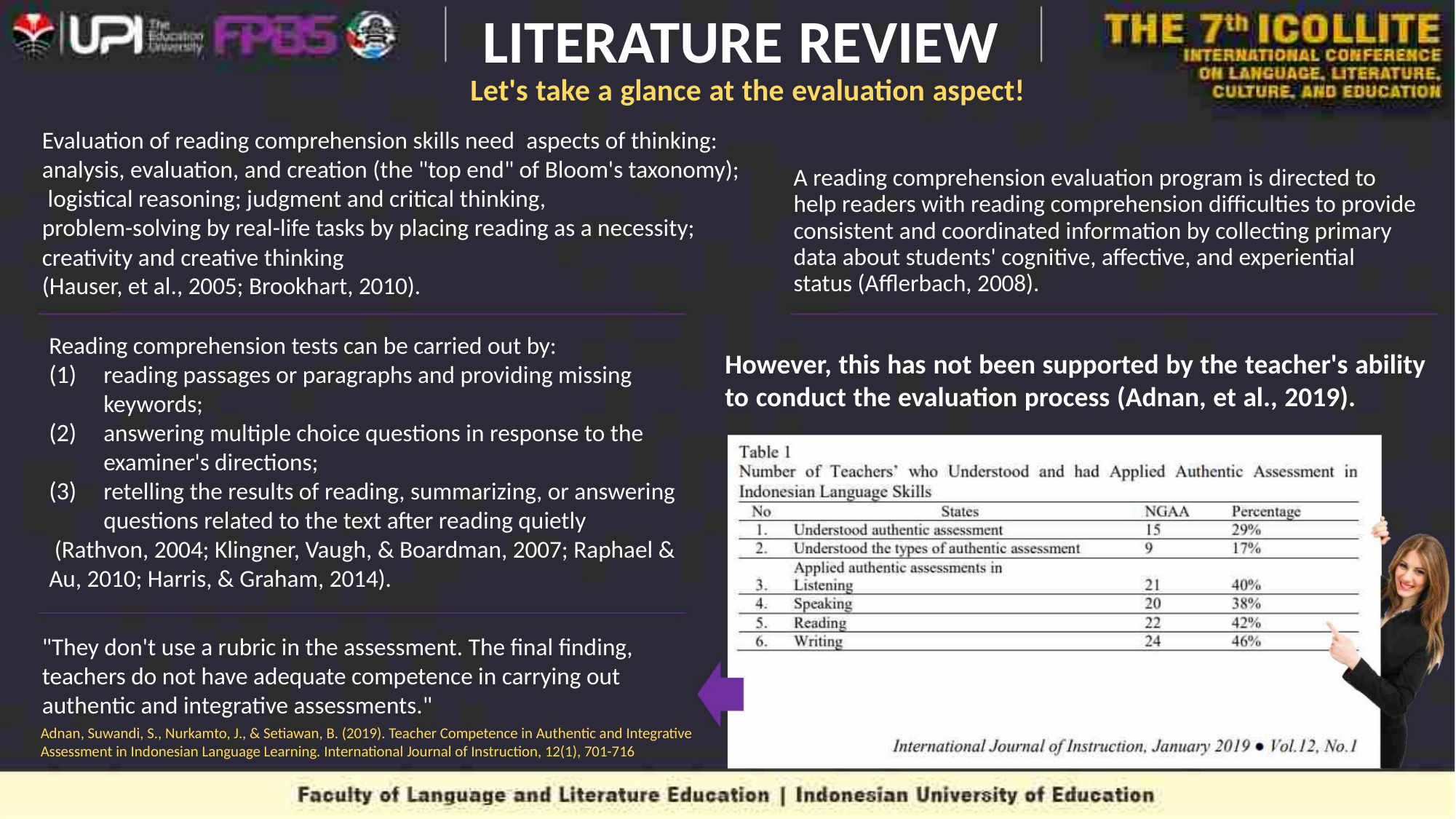

LITERATURE REVIEW
Let's take a glance at the evaluation aspect!
Evaluation of reading comprehension skills need aspects of thinking:
analysis, evaluation, and creation (the "top end" of Bloom's taxonomy);
logistical reasoning; judgment and critical thinking,
problem-solving by real-life tasks by placing reading as a necessity;
creativity and creative thinking
A reading comprehension evaluation program is directed to
help readers with reading comprehension difficulties to provide
consistent and coordinated information by collecting primary
data about students' cognitive, affective, and experiential
status (Afflerbach, 2008).
(Hauser, et al., 2005; Brookhart, 2010).
Reading comprehension tests can be carried out by:
(1) reading passages or paragraphs and providing missing
keywords;
However, this has not been supported by the teacher's ability
to conduct the evaluation process (Adnan, et al., 2019).
(2) answering multiple choice questions in response to the
examiner's directions;
(3) retelling the results of reading, summarizing, or answering
questions related to the text after reading quietly
(Rathvon, 2004; Klingner, Vaugh, & Boardman, 2007; Raphael &
Au, 2010; Harris, & Graham, 2014).
"They don't use a rubric in the assessment. The final finding,
teachers do not have adequate competence in carrying out
authentic and integrative assessments."
Adnan, Suwandi, S., Nurkamto, J., & Setiawan, B. (2019). Teacher Competence in Authentic and Integrative
Assessment in Indonesian Language Learning. International Journal of Instruction, 12(1), 701-716